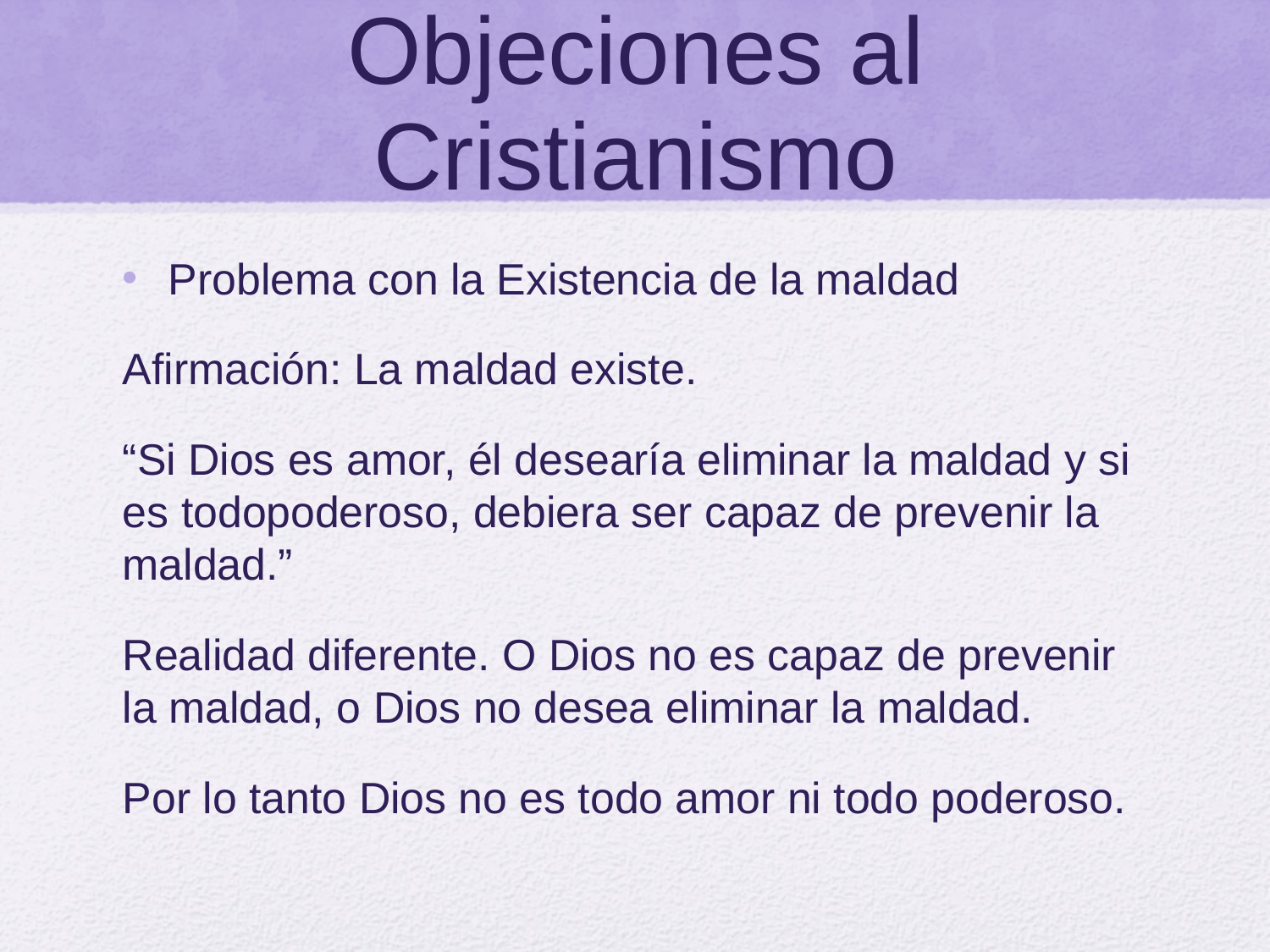

# Objeciones al Cristianismo
Problema con la Existencia de la maldad
Afirmación: La maldad existe.
“Si Dios es amor, él desearía eliminar la maldad y si es todopoderoso, debiera ser capaz de prevenir la maldad.”
Realidad diferente. O Dios no es capaz de prevenir la maldad, o Dios no desea eliminar la maldad.
Por lo tanto Dios no es todo amor ni todo poderoso.